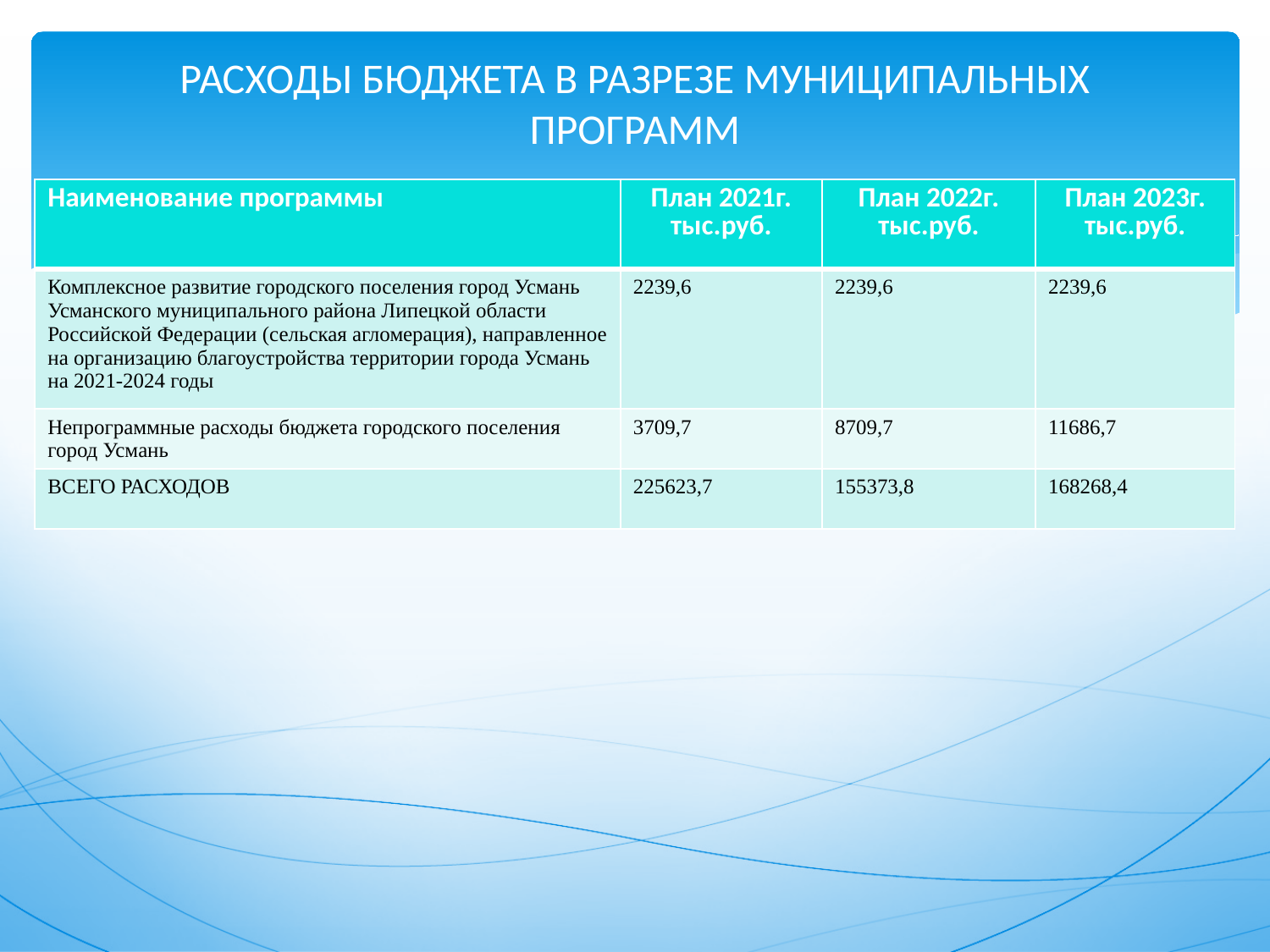

# РАСХОДЫ БЮДЖЕТА В РАЗРЕЗЕ МУНИЦИПАЛЬНЫХ ПРОГРАММ
| Наименование программы | План 2021г. тыс.руб. | План 2022г. тыс.руб. | План 2023г. тыс.руб. |
| --- | --- | --- | --- |
| Комплексное развитие городского поселения город Усмань Усманского муниципального района Липецкой области Российской Федерации (сельская агломерация), направленное на организацию благоустройства территории города Усмань на 2021-2024 годы | 2239,6 | 2239,6 | 2239,6 |
| Непрограммные расходы бюджета городского поселения город Усмань | 3709,7 | 8709,7 | 11686,7 |
| ВСЕГО РАСХОДОВ | 225623,7 | 155373,8 | 168268,4 |